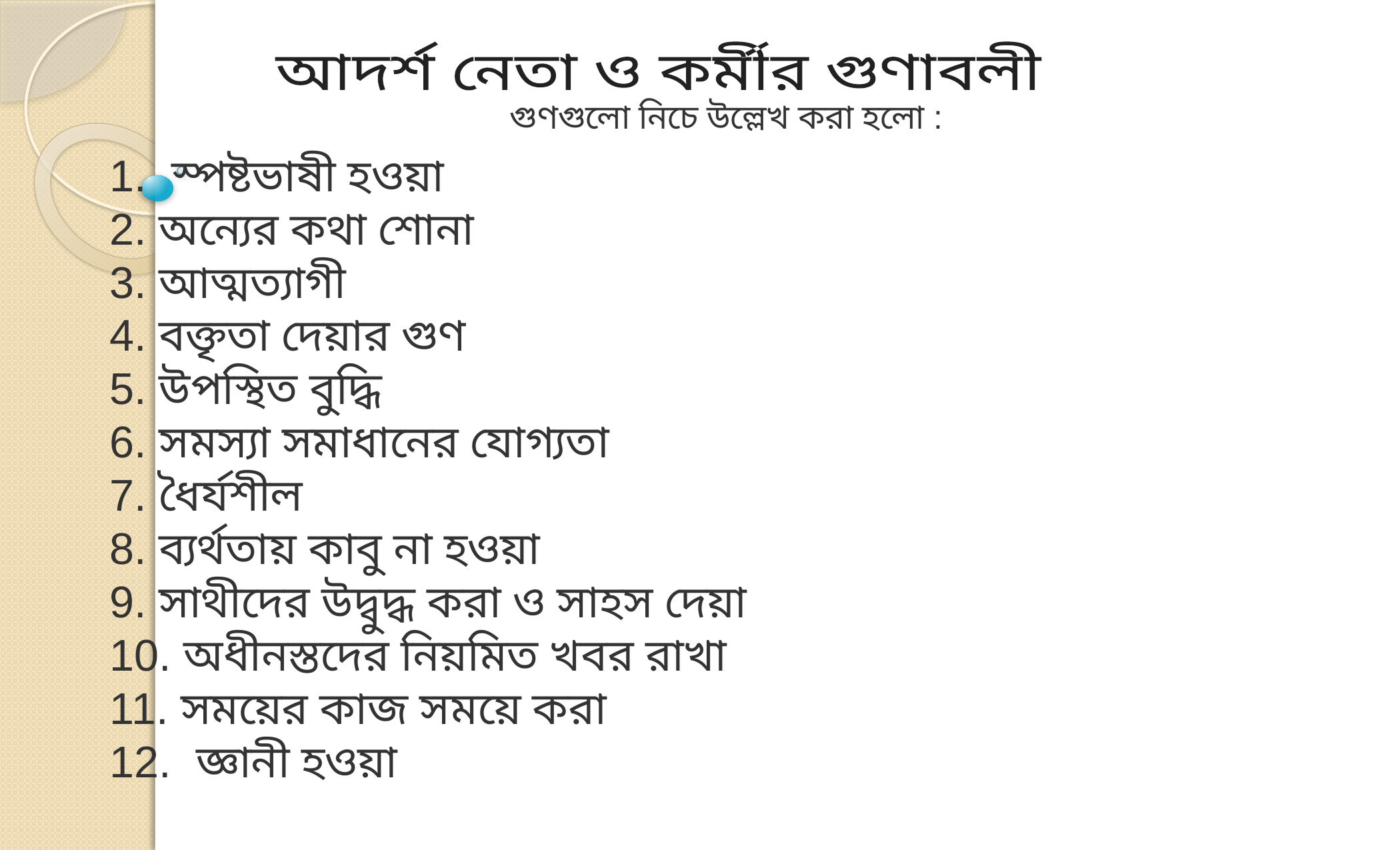

আদর্শ নেতা ও কর্মীর গুণাবলী
গুণগুলো নিচে উল্লেখ করা হলো :
1.  স্পষ্টভাষী হওয়া
2. অন্যের কথা শোনা
3. আত্মত্যাগী
4. বক্তৃতা দেয়ার গুণ
5. উপস্থিত বুদ্ধি
6. সমস্যা সমাধানের যোগ্যতা
7. ধৈর্যশীল
8. ব্যর্থতায় কাবু না হওয়া
9. সাথীদের উদ্বুদ্ধ করা ও সাহস দেয়া
10. অধীনস্তদের নিয়মিত খবর রাখা
11. সময়ের কাজ সময়ে করা
12.  জ্ঞানী হওয়া